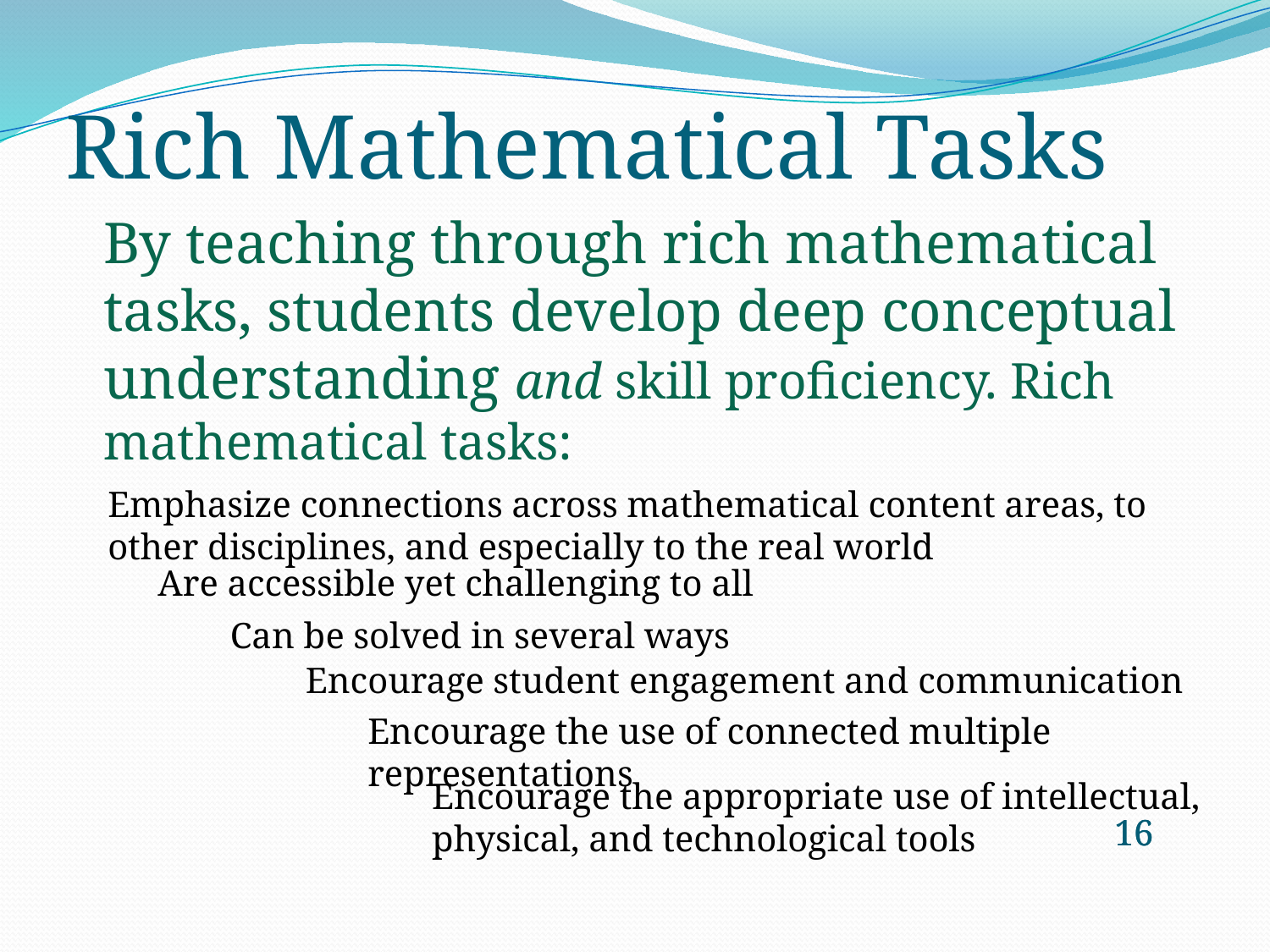

Rich Mathematical Tasks
	By teaching through rich mathematical tasks, students develop deep conceptual understanding and skill proficiency. Rich mathematical tasks:
Emphasize connections across mathematical content areas, to other disciplines, and especially to the real world
Are accessible yet challenging to all

Can be solved in several ways
Encourage student engagement and communication
Encourage the use of connected multiple representations
Encourage the appropriate use of intellectual, physical, and technological tools

16
16